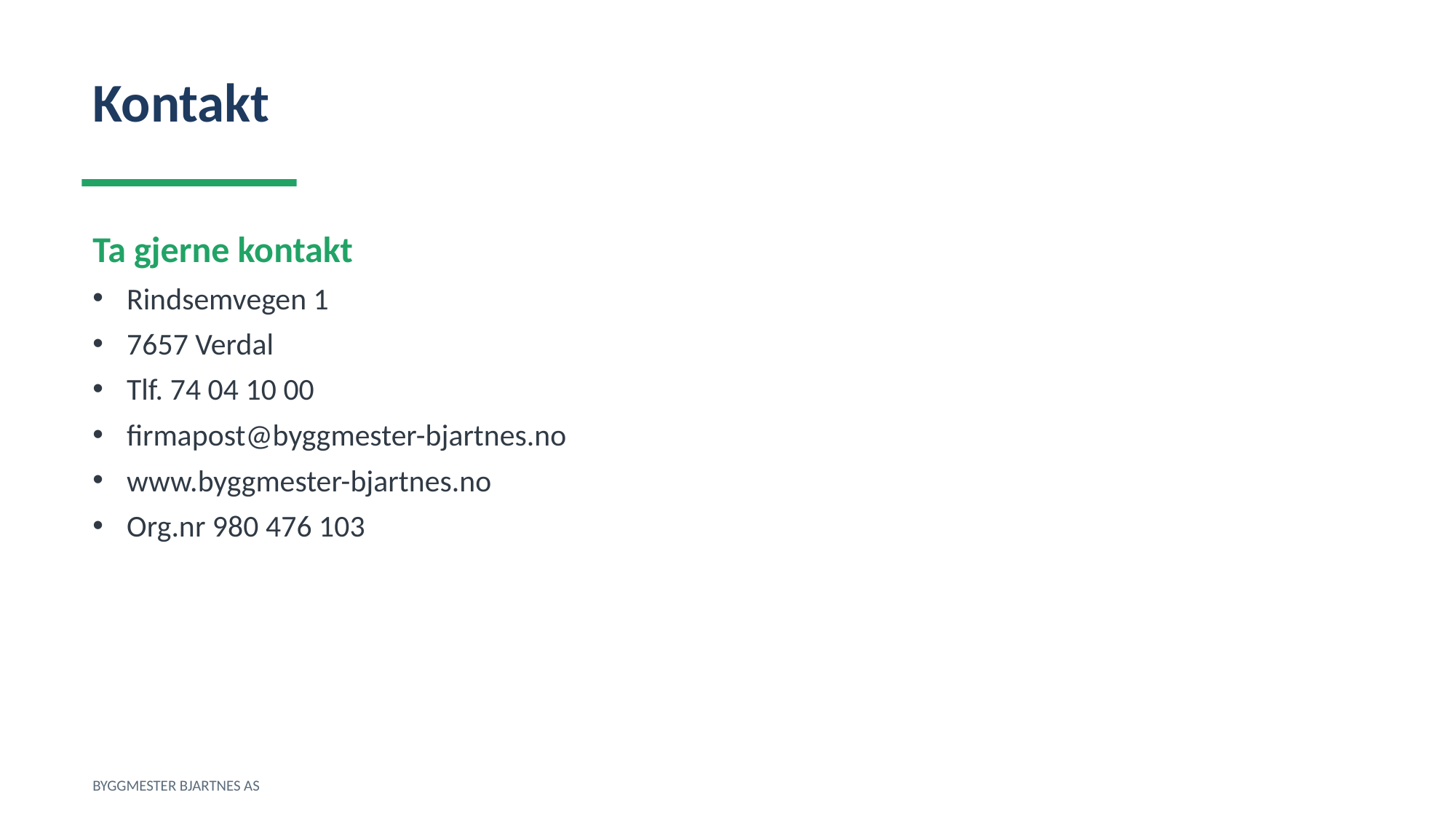

Kontakt

Ta gjerne kontakt
Rindsemvegen 1
7657 Verdal
Tlf. 74 04 10 00
firmapost@byggmester-bjartnes.no
www.byggmester-bjartnes.no
Org.nr 980 476 103
BYGGMESTER BJARTNES AS